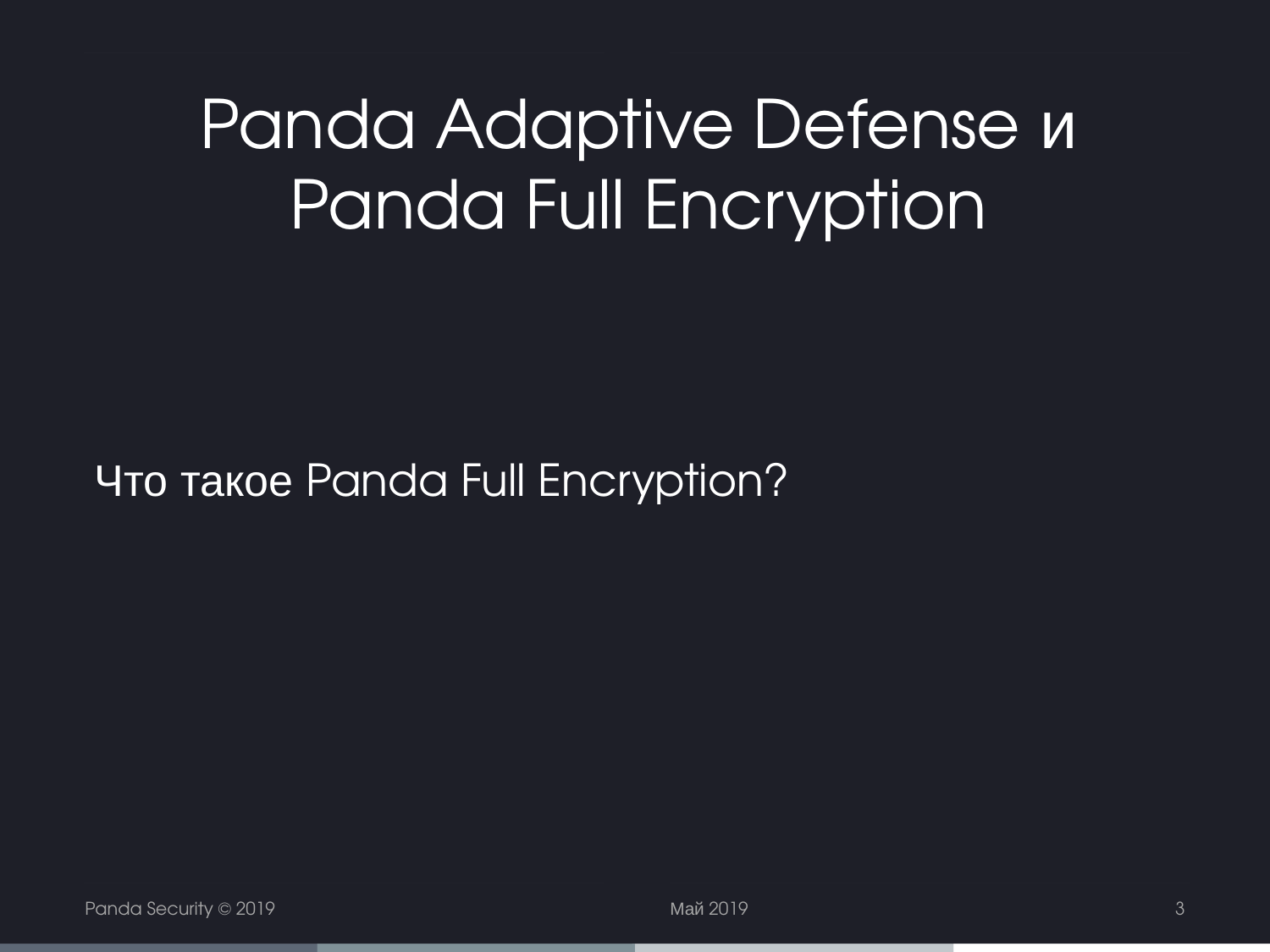

# Panda Adaptive Defense и Panda Full Encryption
Что такое Panda Full Encryption?
Panda Security © 2019
Май 2019
3